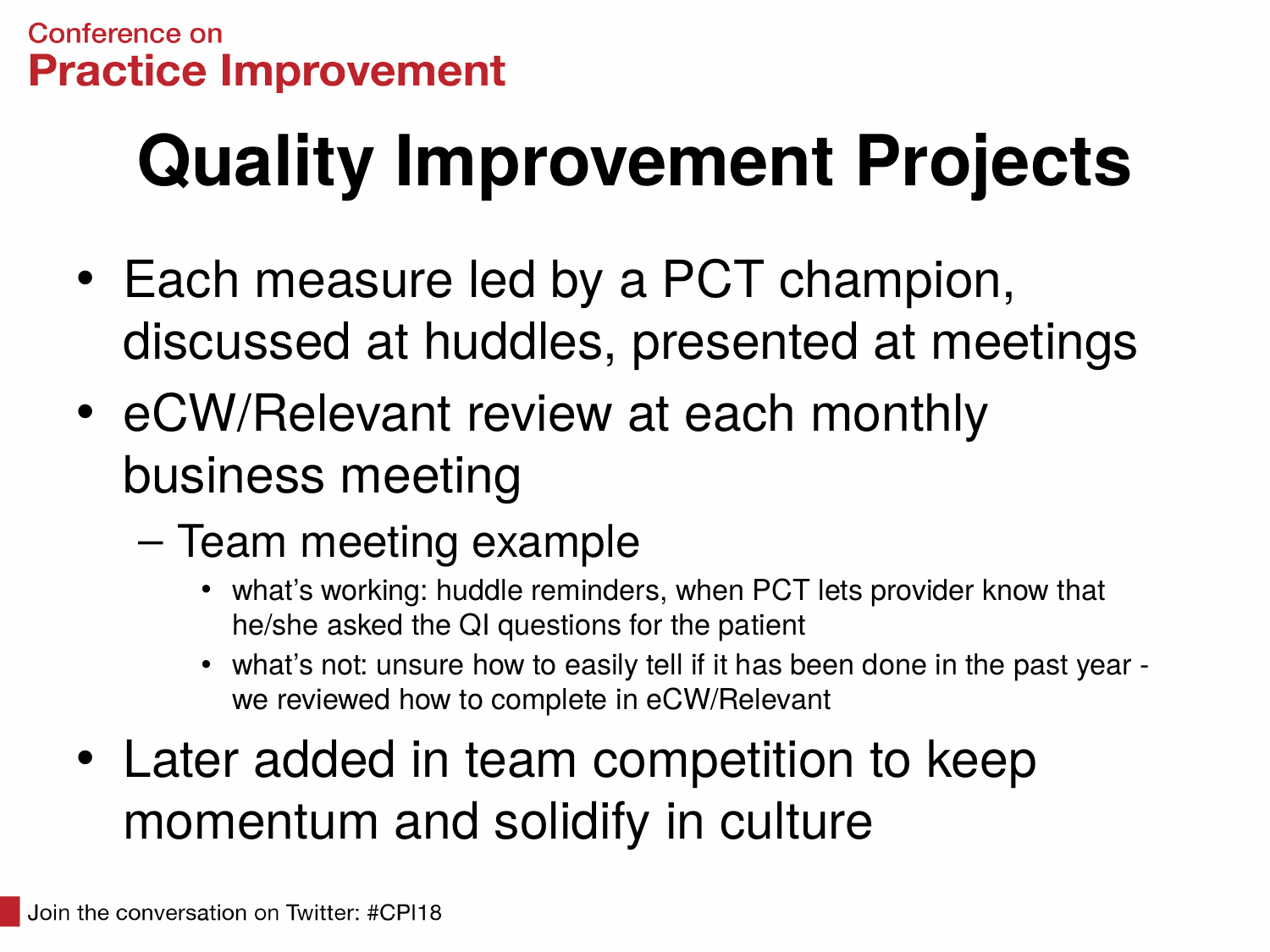

# Quality Improvement Projects
Each measure led by a PCT champion, discussed at huddles, presented at meetings
eCW/Relevant review at each monthly business meeting
Team meeting example
what’s working: huddle reminders, when PCT lets provider know that he/she asked the QI questions for the patient
what’s not: unsure how to easily tell if it has been done in the past year - we reviewed how to complete in eCW/Relevant
Later added in team competition to keep momentum and solidify in culture